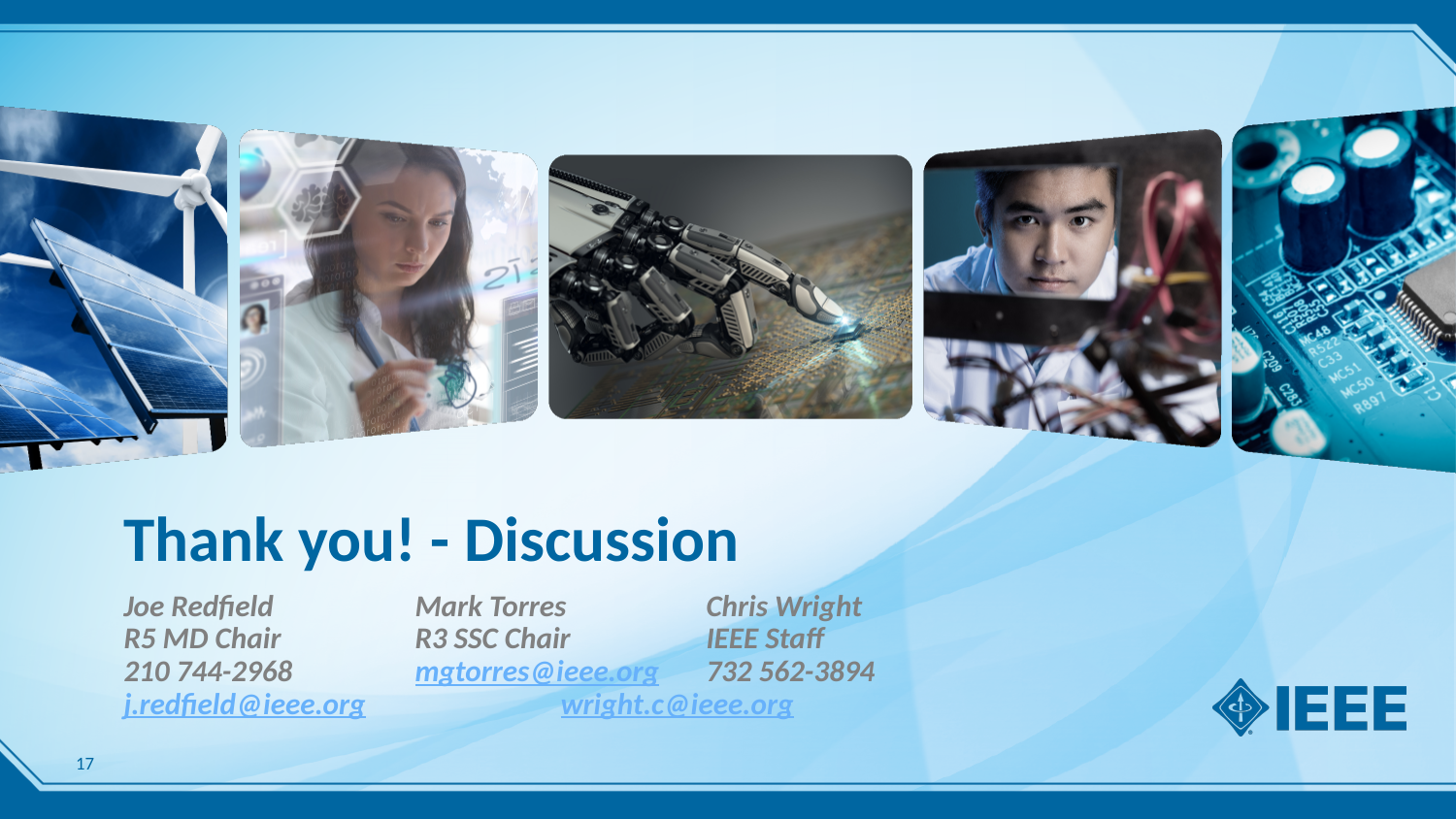

# Thank you! - Discussion
Joe Redfield	Mark Torres	Chris Wright
R5 MD Chair	R3 SSC Chair	IEEE Staff
210 744-2968	mgtorres@ieee.org	732 562-3894
j.redfield@ieee.org		wright.c@ieee.org
17